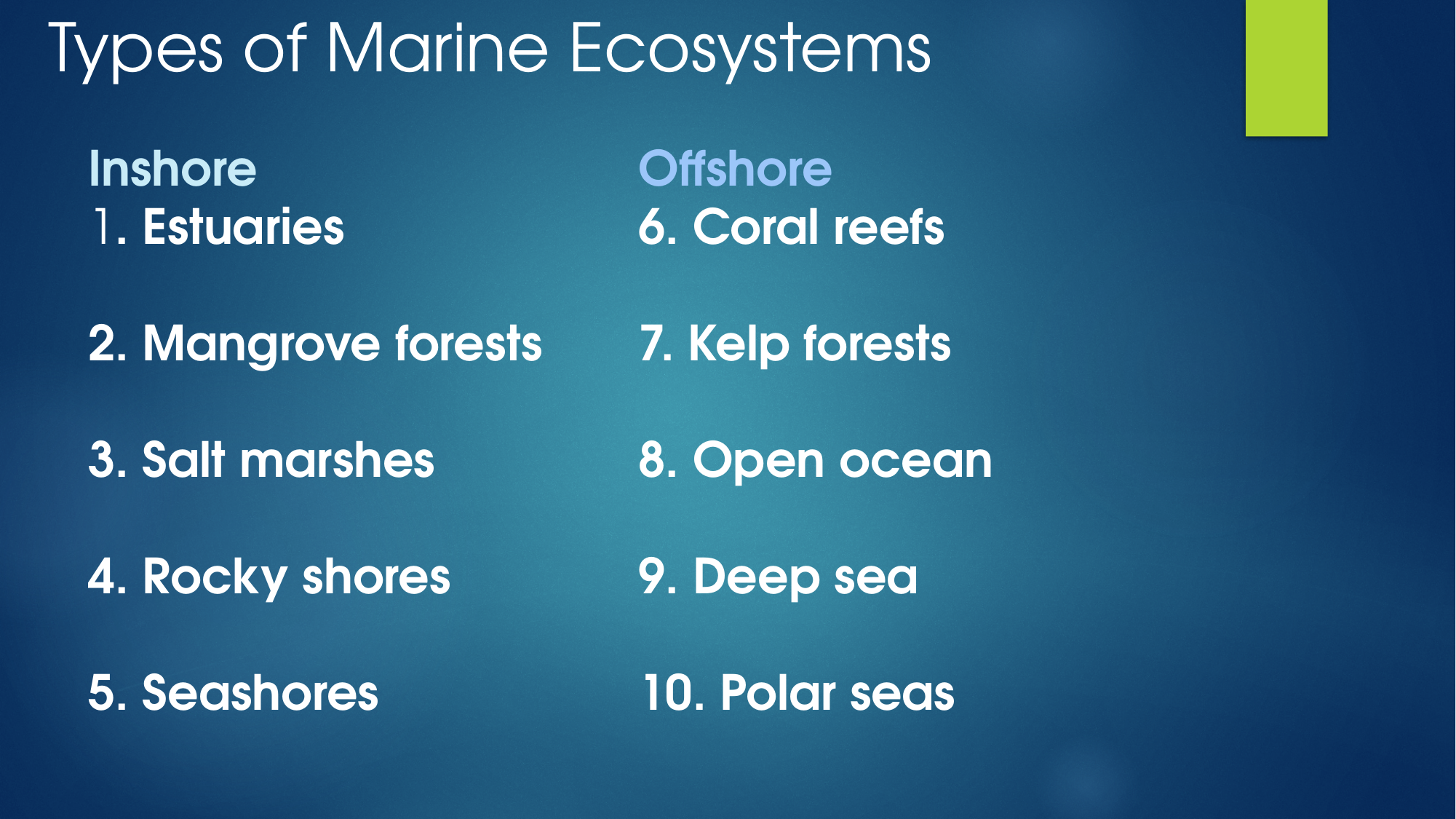

Types of Marine Ecosystems
# Inshore 1. Estuaries 2. Mangrove forests 3. Salt marshes 4. Rocky shores 5. Seashores Offshore 6. Coral reefs 7. Kelp forests 8. Open ocean 9. Deep sea 10. Polar seas